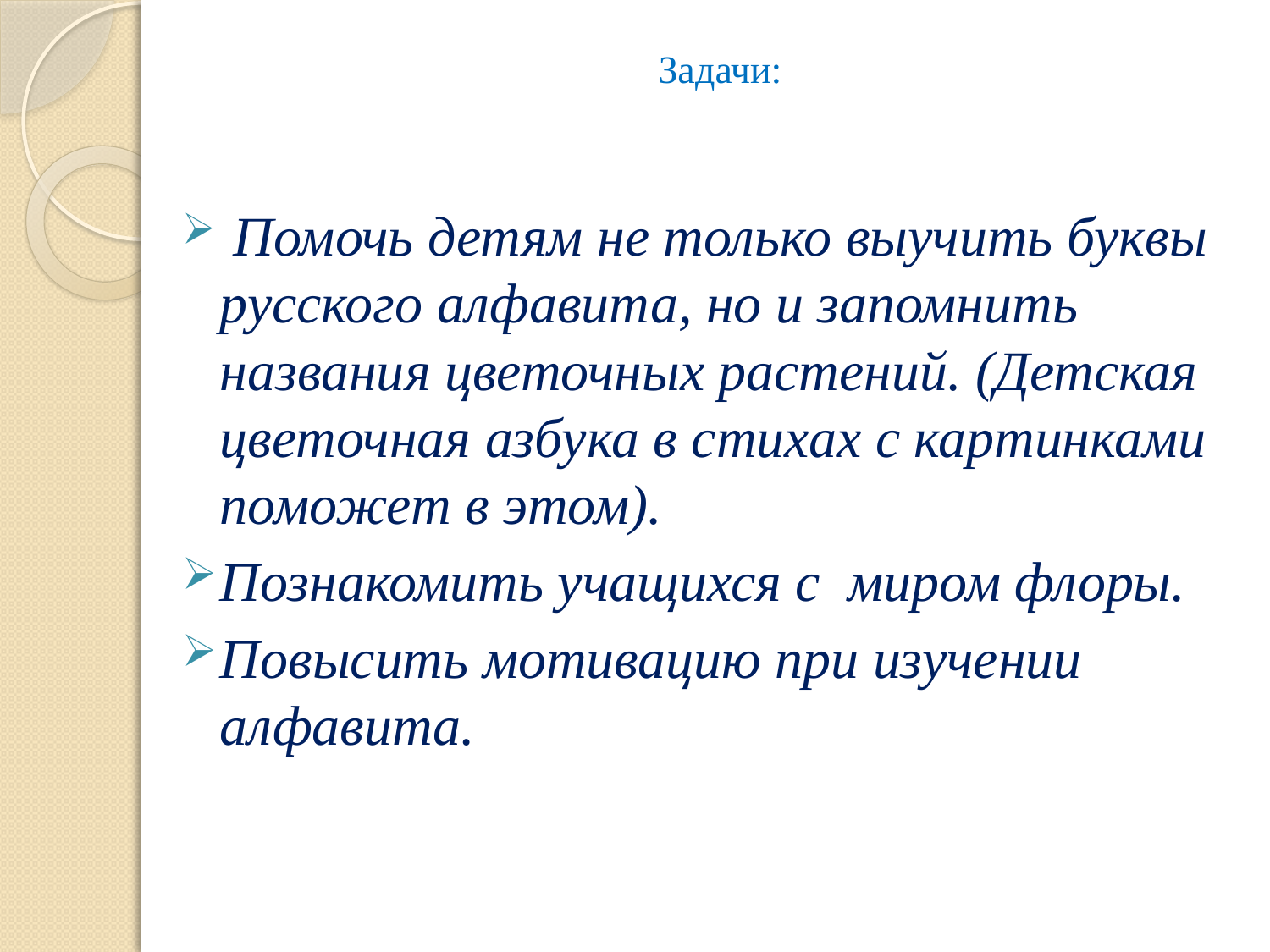

# Задачи:

 Помочь детям не только выучить буквы русского алфавита, но и запомнить названия цветочных растений. (Детская цветочная азбука в стихах с картинками поможет в этом).
Познакомить учащихся с  миром флоры.
Повысить мотивацию при изучении алфавита.